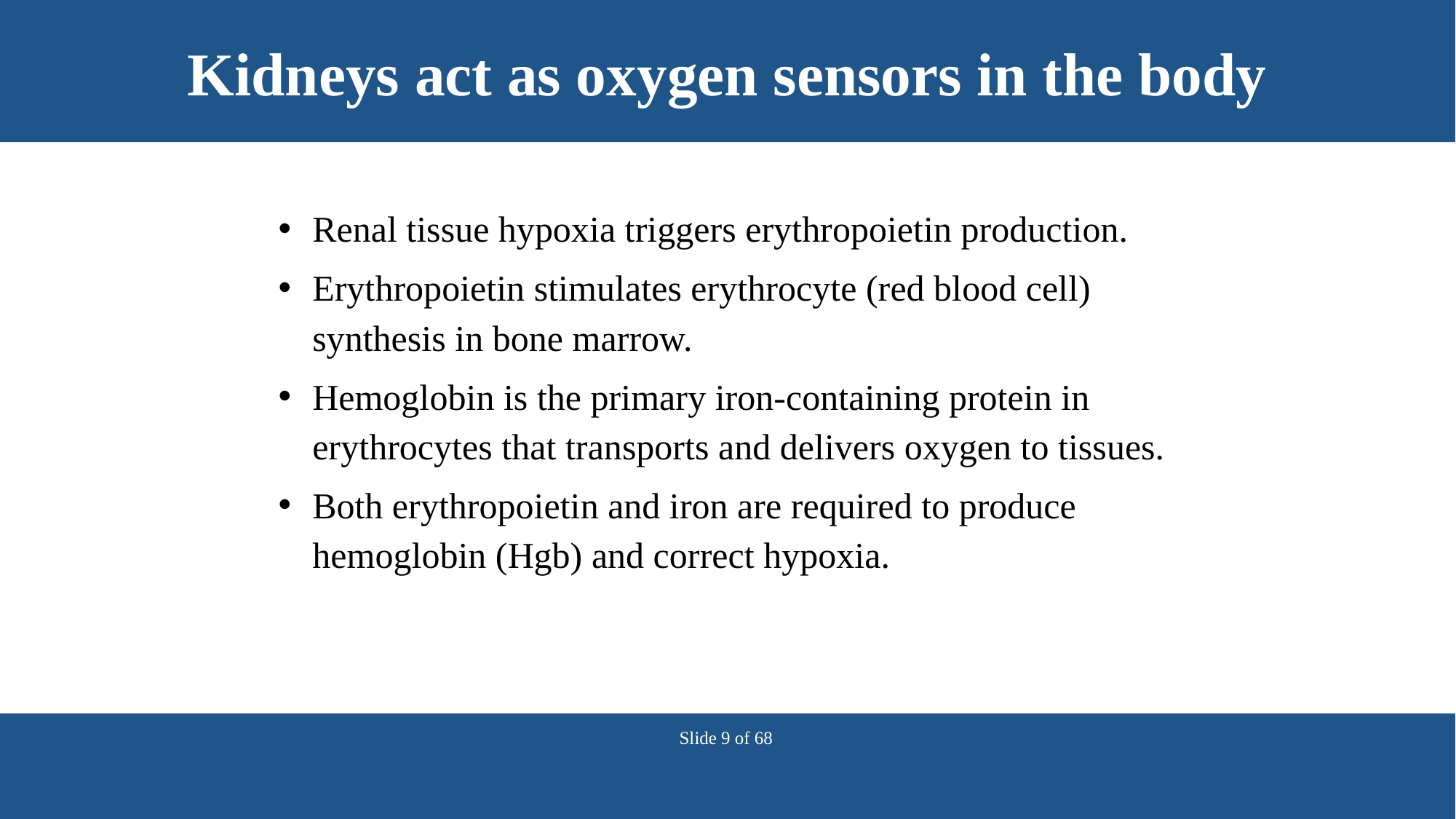

# Kidneys act as oxygen sensors in the body
Renal tissue hypoxia triggers erythropoietin production.
Erythropoietin stimulates erythrocyte (red blood cell) synthesis in bone marrow.
Hemoglobin is the primary iron-containing protein in erythrocytes that transports and delivers oxygen to tissues.
Both erythropoietin and iron are required to produce hemoglobin (Hgb) and correct hypoxia.
Slide 9 of 68